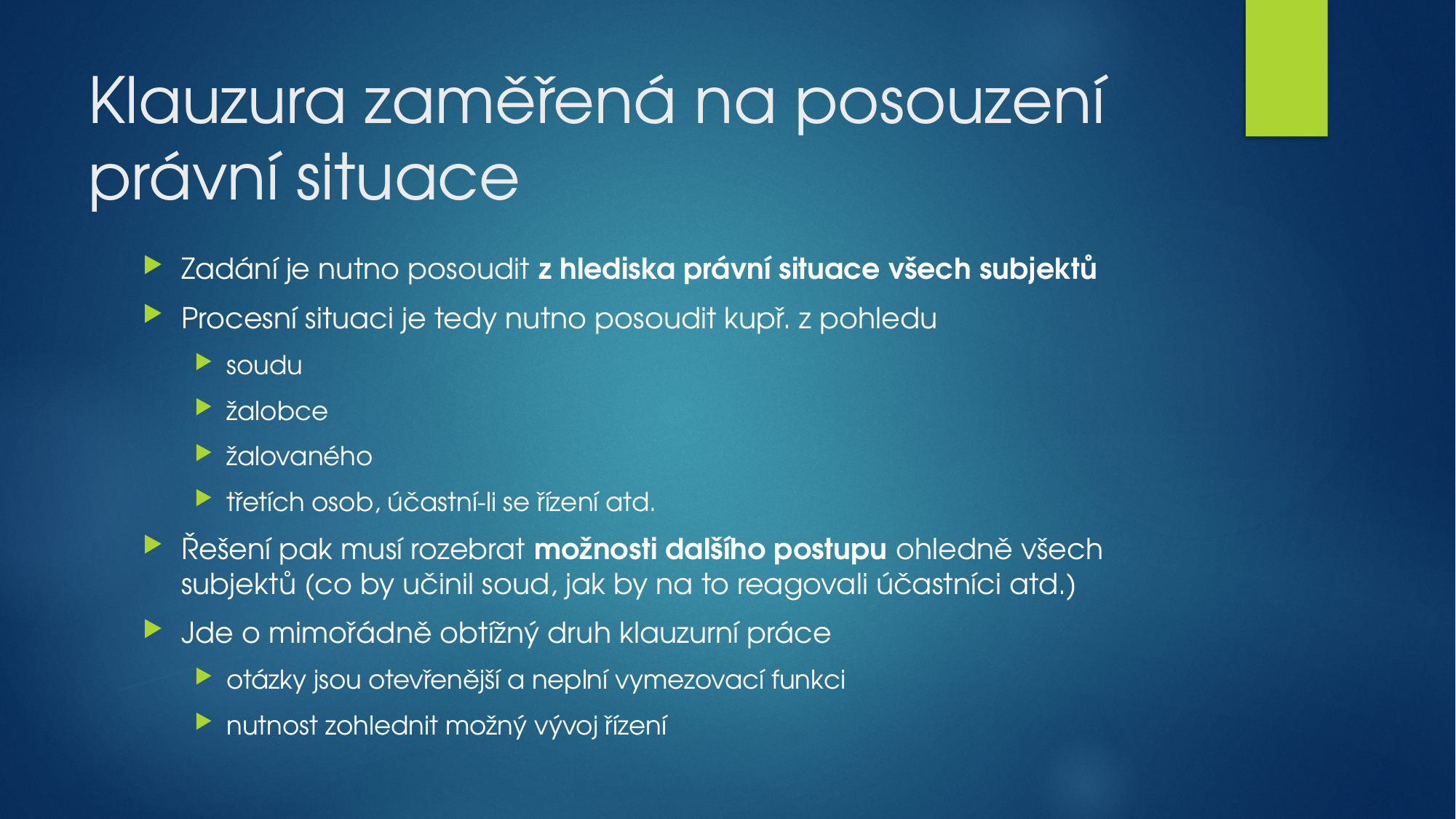

# Klauzura zaměřená na posouzení právní situace
Zadání je nutno posoudit z hlediska právní situace všech subjektů
Procesní situaci je tedy nutno posoudit kupř. z pohledu
soudu
žalobce
žalovaného
třetích osob, účastní-li se řízení atd.
Řešení pak musí rozebrat možnosti dalšího postupu ohledně všech subjektů (co by učinil soud, jak by na to reagovali účastníci atd.)
Jde o mimořádně obtížný druh klauzurní práce
otázky jsou otevřenější a neplní vymezovací funkci
nutnost zohlednit možný vývoj řízení